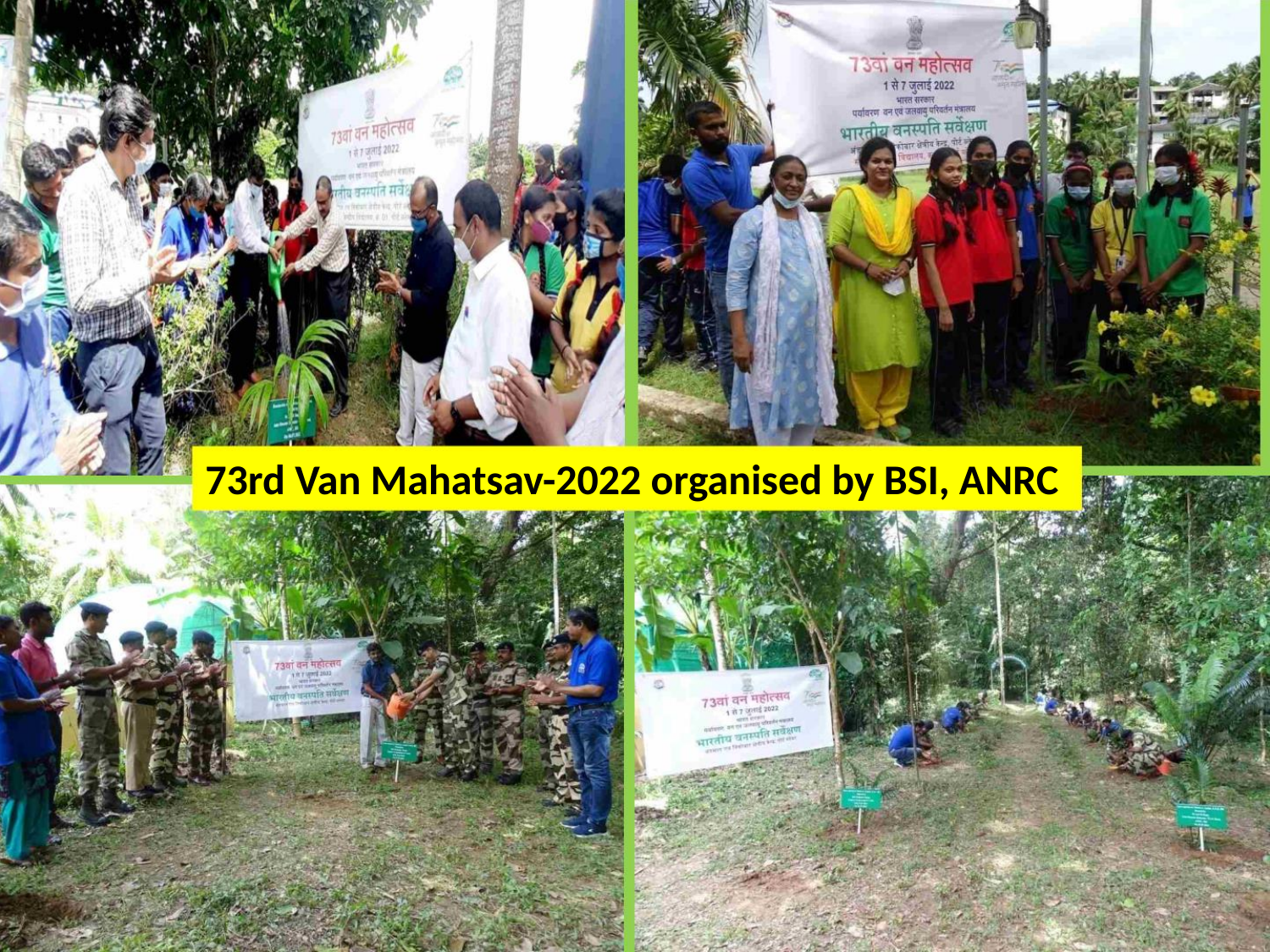

73rd Van Mahatsav-2022 organised by BSI, ANRC